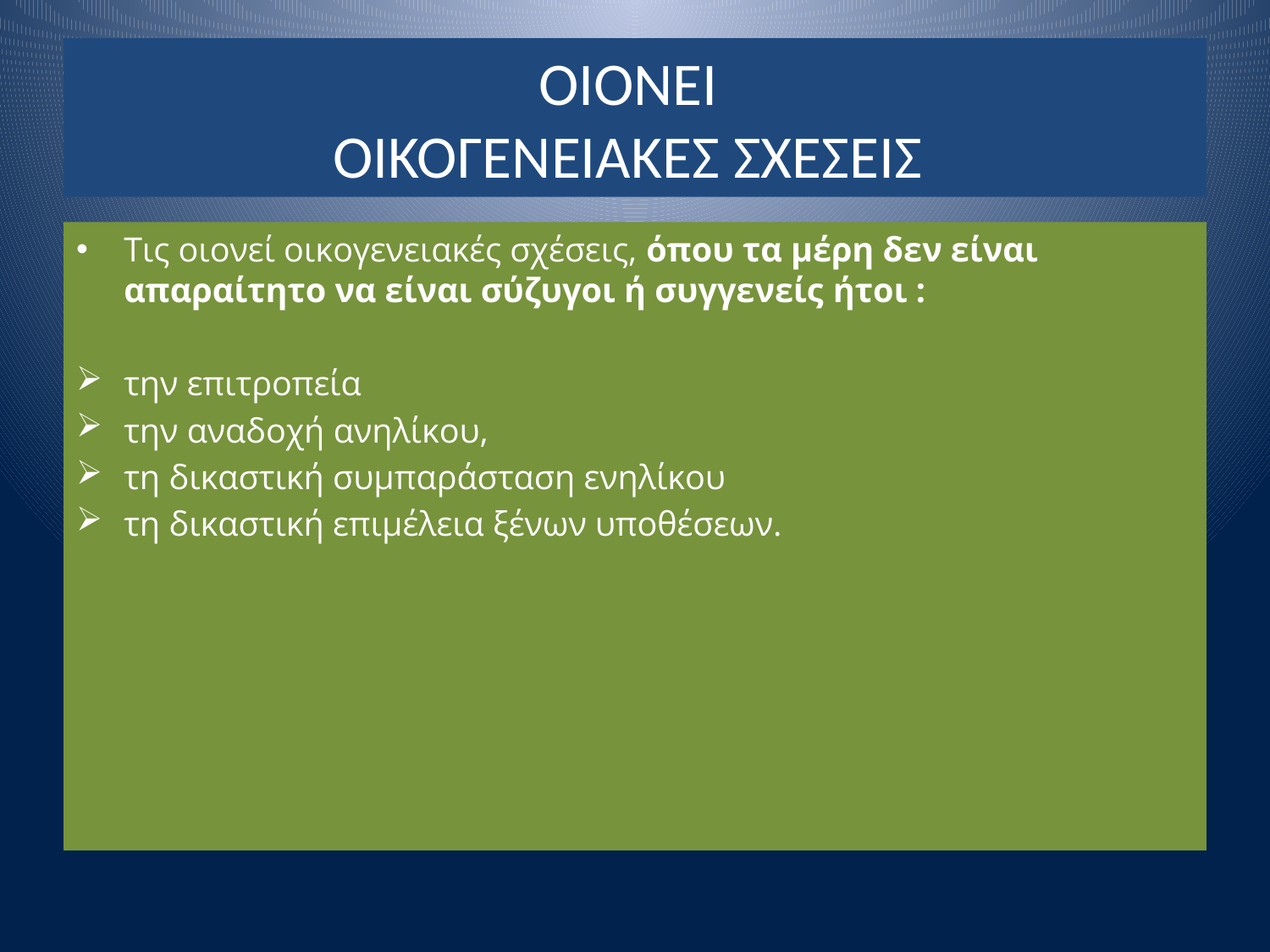

# ΟΙΟΝΕΙ ΟΙΚΟΓΕΝΕΙΑΚΕΣ ΣΧΕΣΕΙΣ
Τις οιονεί οικογενειακές σχέσεις, όπου τα μέρη δεν είναι απαραίτητο να είναι σύζυγοι ή συγγενείς ήτοι :

την επιτροπεία
την αναδοχή ανηλίκου,
τη δικαστική συμπαράσταση ενηλίκου
τη δικαστική επιμέλεια ξένων υποθέσεων.